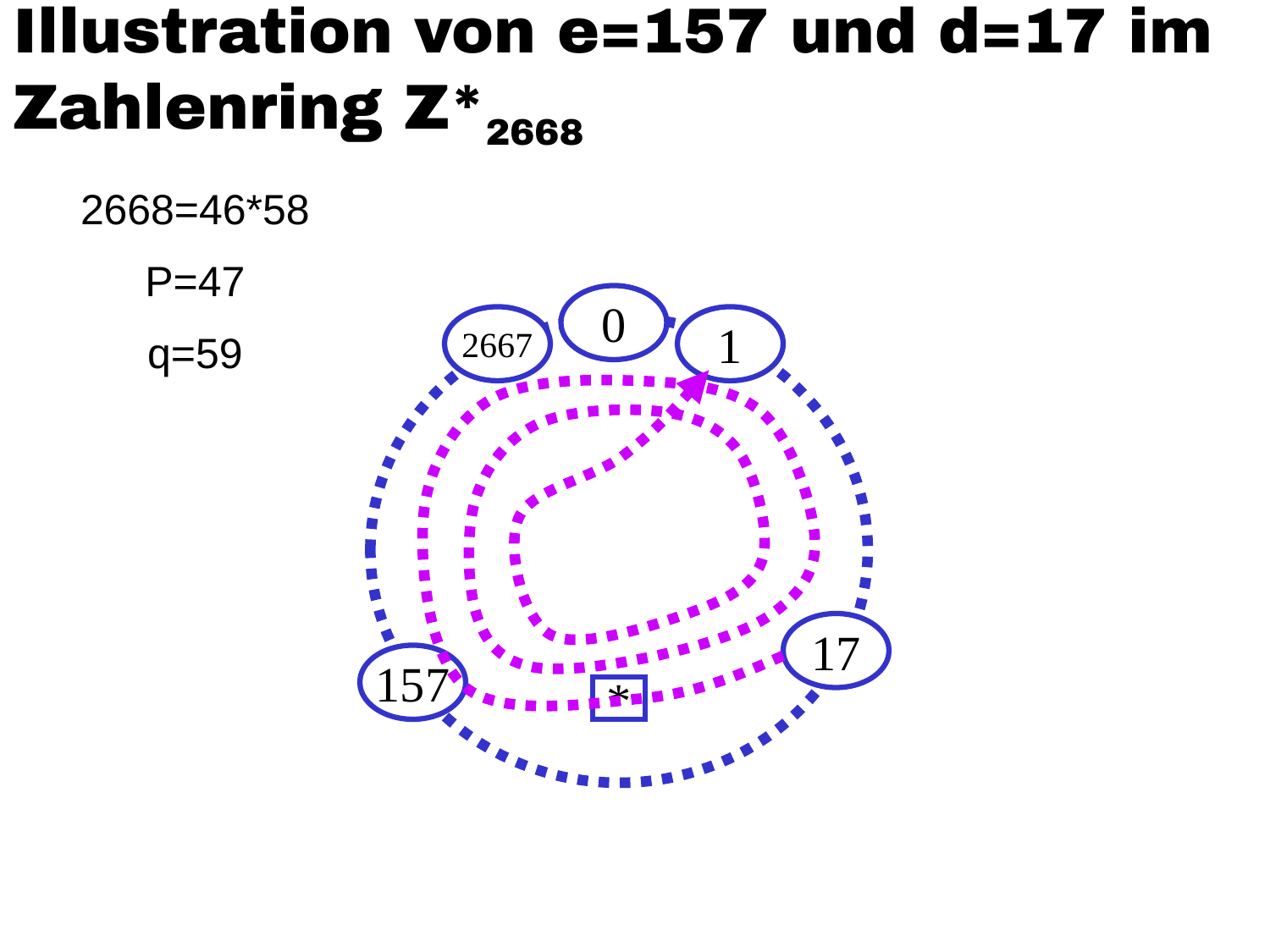

# Illustration von e=157 und d=17 im Zahlenring Z*2668
2668=46*58
P=47
q=59
0
2667
1

17
157
*